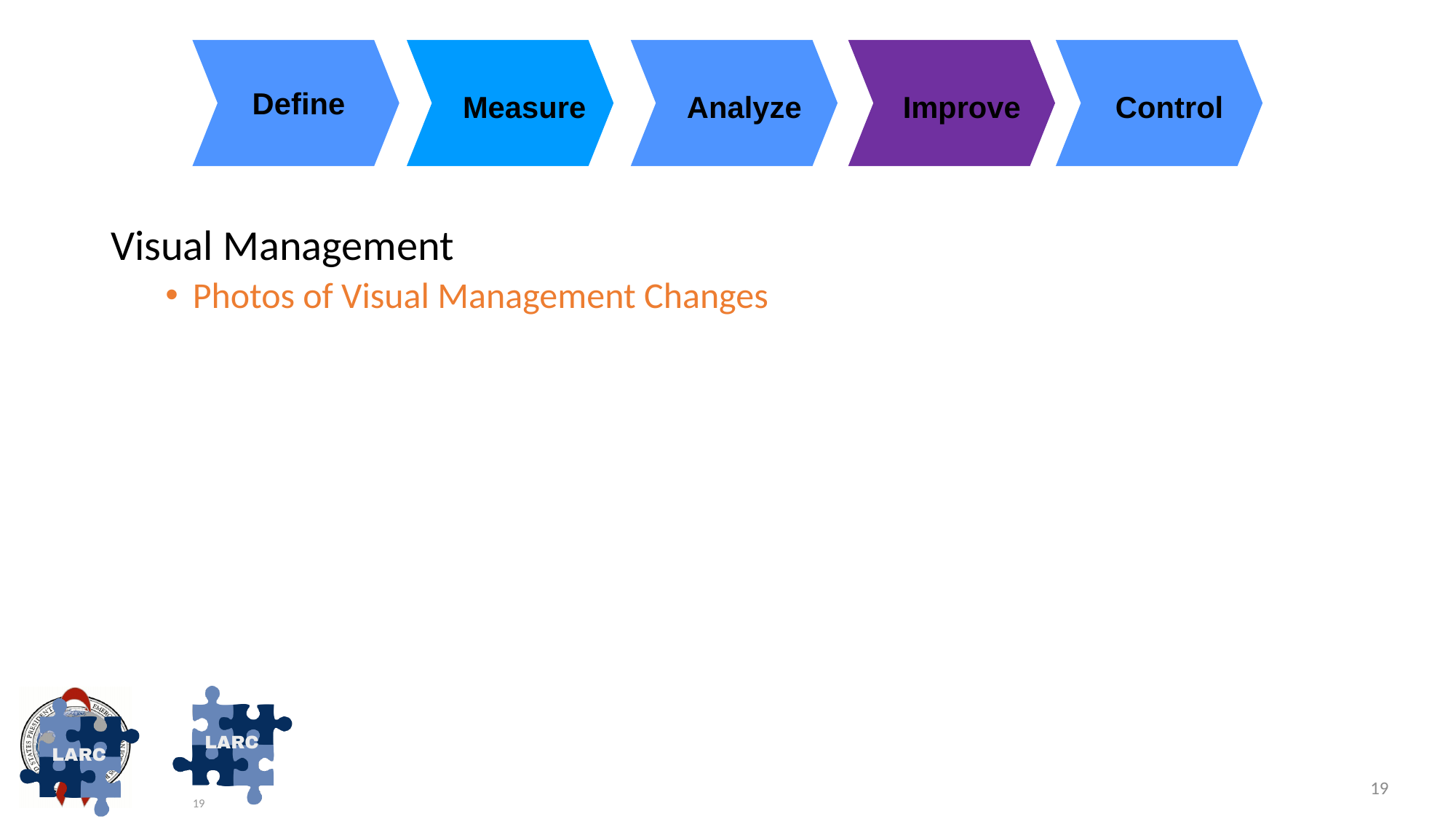

Define
Measure
Analyze
Improve
Control
Visual Management
Photos of Visual Management Changes

19
19